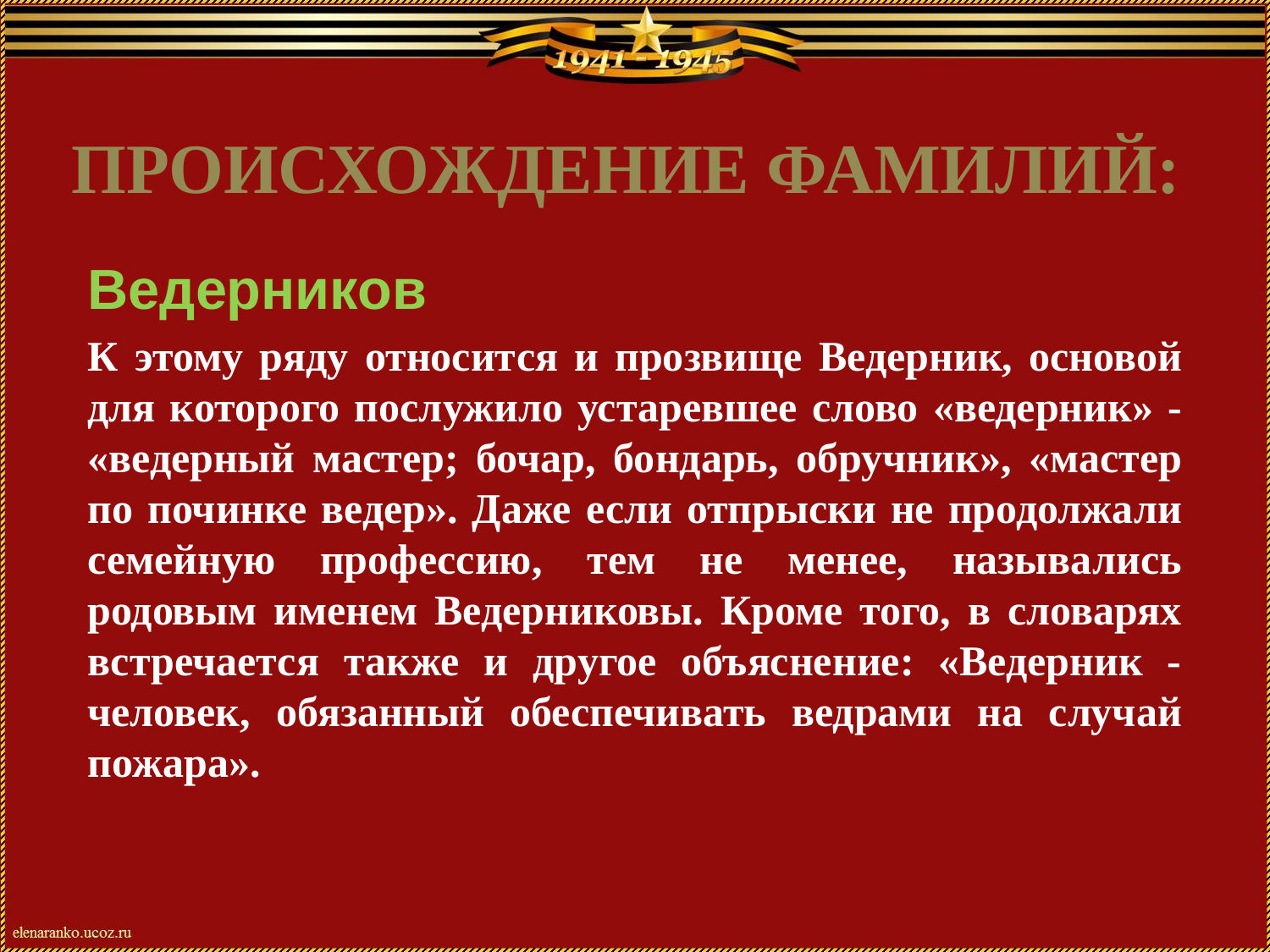

# Происхождение фамилий:
Ведерников
К этому ряду относится и прозвище Ведерник, основой для которого послужило устаревшее слово «ведерник» - «ведерный мастер; бочар, бондарь, обручник», «мастер по починке ведер». Даже если отпрыски не продолжали семейную профессию, тем не менее, назывались родовым именем Ведерниковы. Кроме того, в словарях встречается также и другое объяснение: «Ведерник - человек, обязанный обеспечивать ведрами на случай пожара».